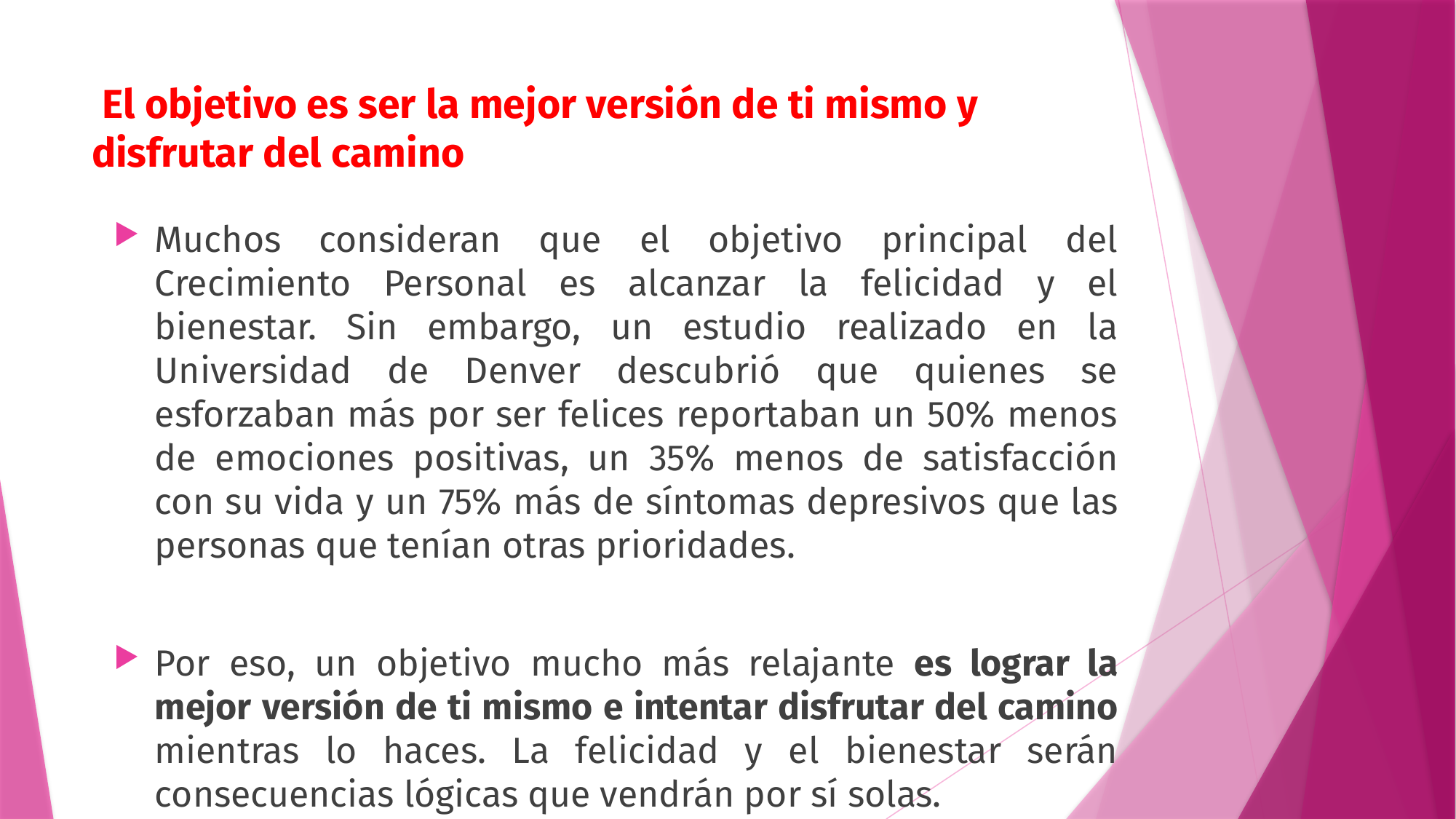

# El objetivo es ser la mejor versión de ti mismo y disfrutar del camino
Muchos consideran que el objetivo principal del Crecimiento Personal es alcanzar la felicidad y el bienestar. Sin embargo, un estudio realizado en la Universidad de Denver descubrió que quienes se esforzaban más por ser felices reportaban un 50% menos de emociones positivas, un 35% menos de satisfacción con su vida y un 75% más de síntomas depresivos que las personas que tenían otras prioridades.

Por eso, un objetivo mucho más relajante es lograr la mejor versión de ti mismo e intentar disfrutar del camino mientras lo haces. La felicidad y el bienestar serán consecuencias lógicas que vendrán por sí solas.